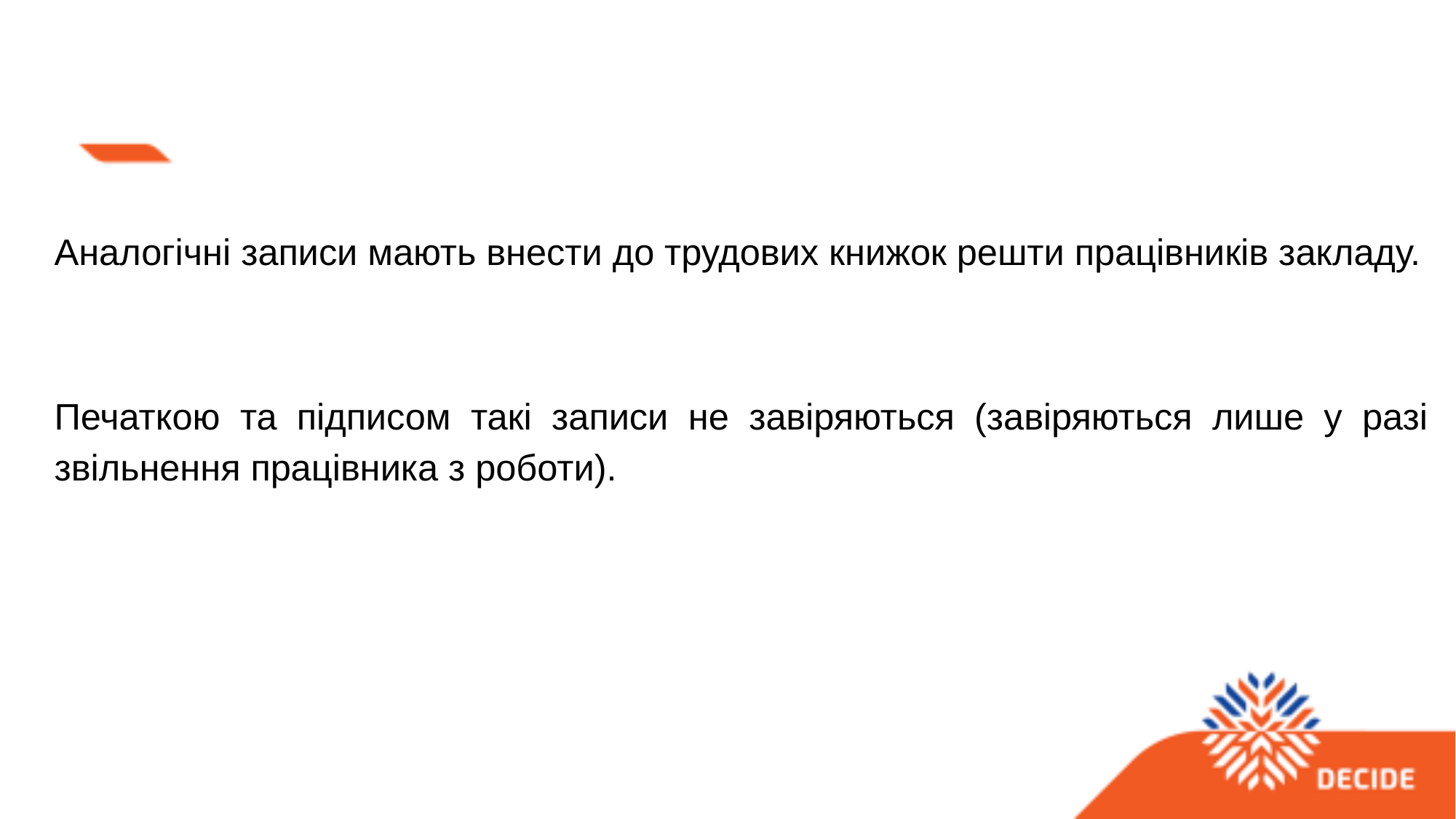

Аналогічні записи мають внести до трудових книжок решти працівників закладу.

Печаткою та підписом такі записи не завіряються (завіряються лише у разі звільнення працівника з роботи).